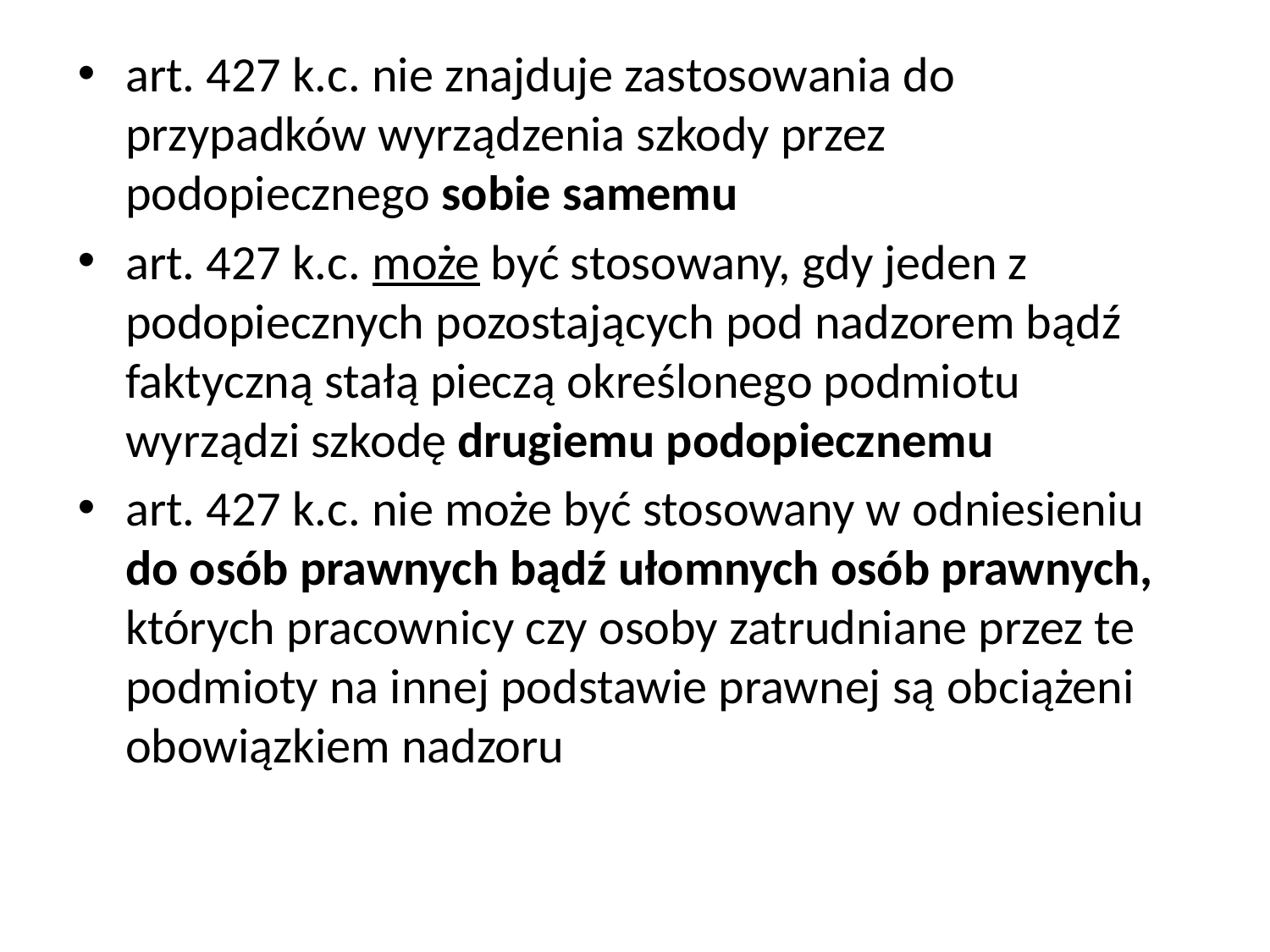

art. 427 k.c. nie znajduje zastosowania do przypadków wyrządzenia szkody przez podopiecznego sobie samemu
art. 427 k.c. może być stosowany, gdy jeden z podopiecznych pozostających pod nadzorem bądź faktyczną stałą pieczą określonego podmiotu wyrządzi szkodę drugiemu podopiecznemu
art. 427 k.c. nie może być stosowany w odniesieniu do osób prawnych bądź ułomnych osób prawnych, których pracownicy czy osoby zatrudniane przez te podmioty na innej podstawie prawnej są obciążeni obowiązkiem nadzoru